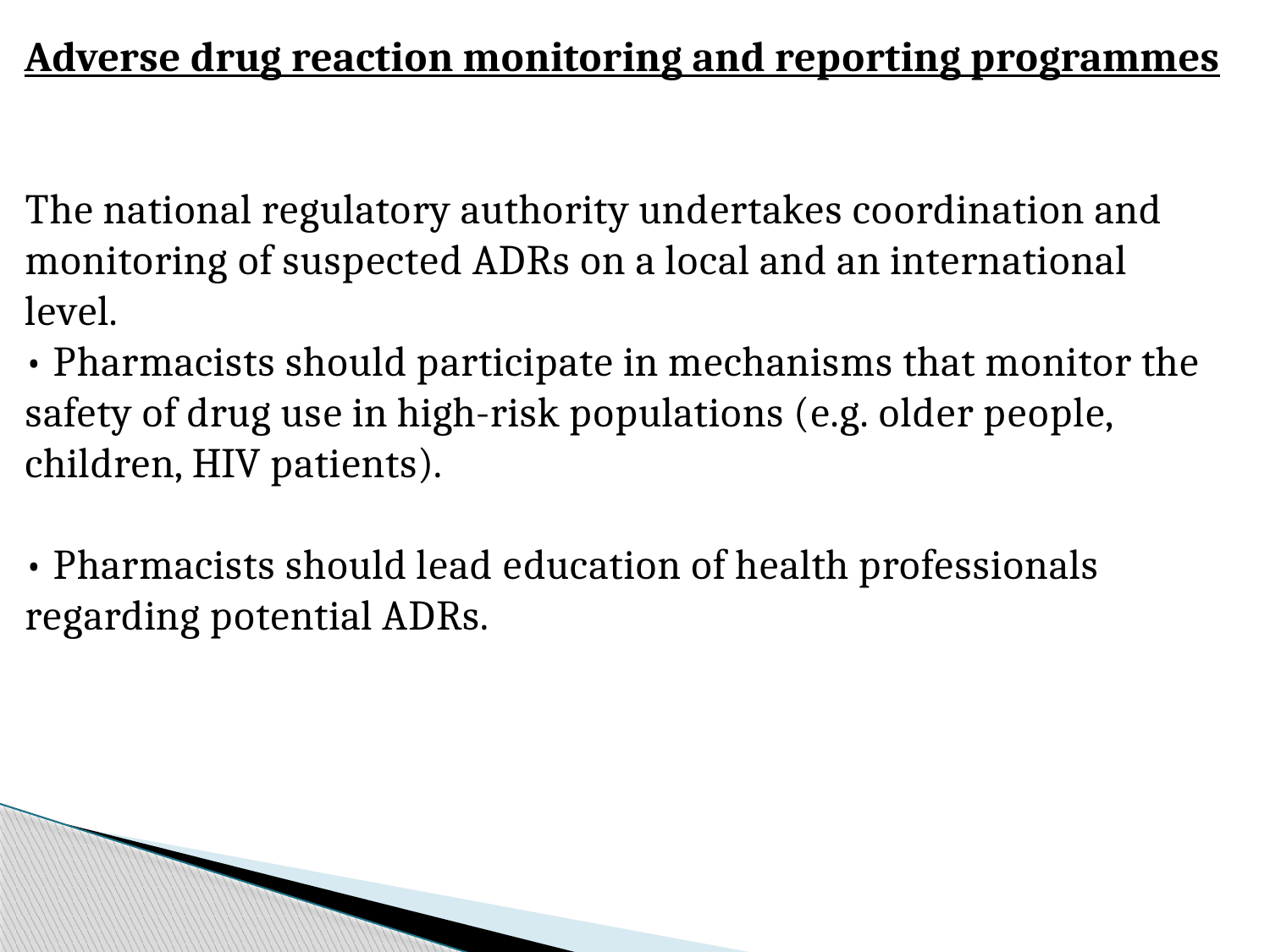

Adverse drug reaction monitoring and reporting programmes

The national regulatory authority undertakes coordination and monitoring of suspected ADRs on a local and an international level.
• Pharmacists should participate in mechanisms that monitor the safety of drug use in high-risk populations (e.g. older people, children, HIV patients).

• Pharmacists should lead education of health professionals regarding potential ADRs.